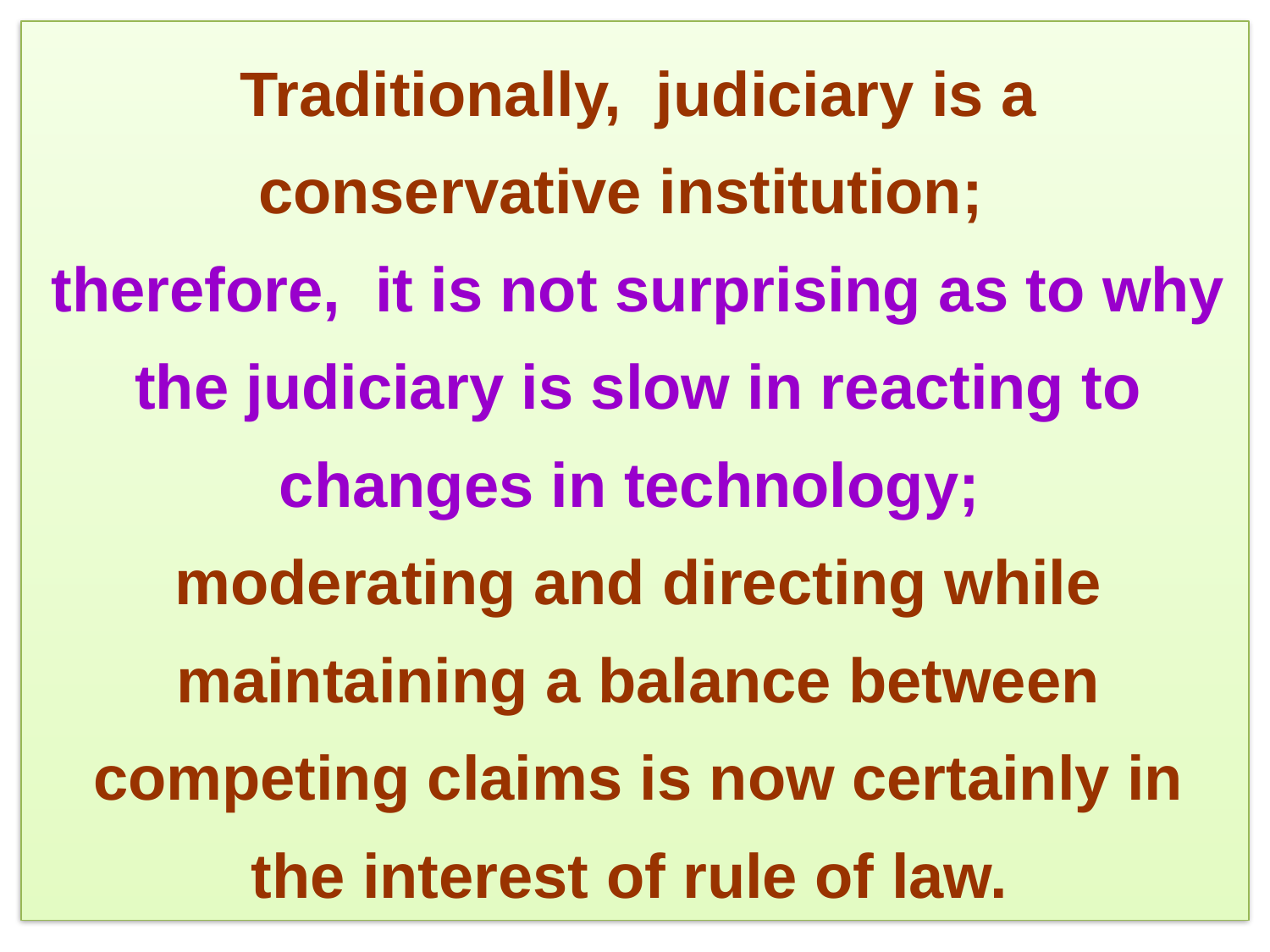

Traditionally,  judiciary is a
conservative institution;
therefore,  it is not surprising as to why the judiciary is slow in reacting to changes in technology;
moderating and directing while maintaining a balance between competing claims is now certainly in the interest of rule of law.